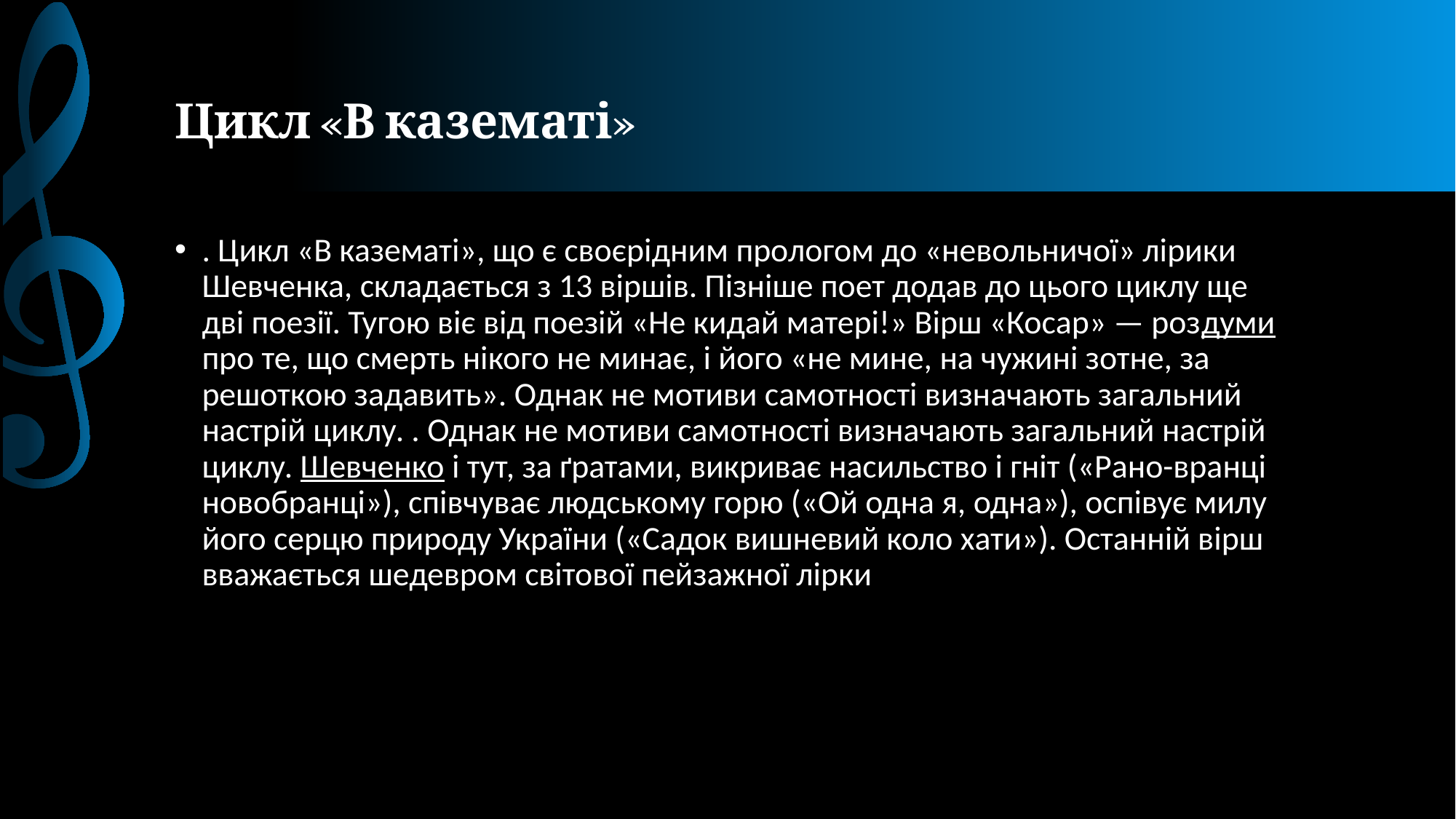

# Цикл «В казематі»
. Цикл «В казематі», що є своєрідним про­логом до «невольничої» лірики Шевченка, складається з 13 віршів. Пізніше поет додав до цього циклу ще дві поезії. Тугою віє від поезій «Не кидай матері!» Вірш «Косар» — роздуми про те, що смерть нікого не минає, і його «не мине, на чужині зотне, за решоткою задавить». Однак не мотиви самотності визначають загальний настрій циклу. . Однак не мотиви самотності визначають загальний настрій циклу. Шевченко і тут, за ґратами, викриває насильство і гніт («Рано-вранці новобранці»), співчуває людському горю («Ой одна я, одна»), оспівує милу його серцю природу Украї­ни («Садок вишневий коло хати»). Останній вірш вважається ше­девром світової пейзажної лірки